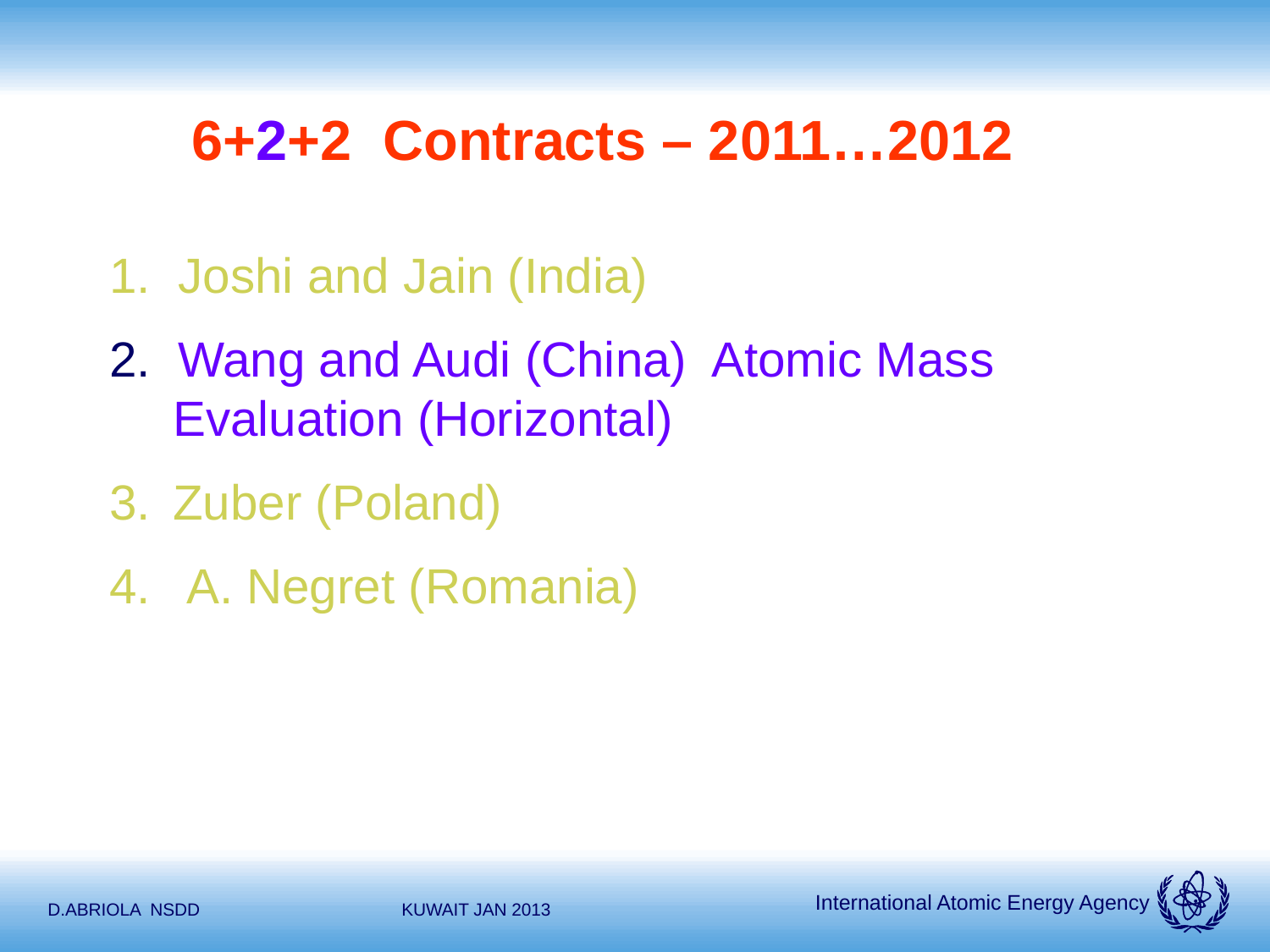

6+2+2  Contracts – 2011…2012
1.  Joshi and Jain (India)
2.  Wang and Audi (China)  Atomic Mass Evaluation (Horizontal)
Zuber (Poland)
 A. Negret (Romania)

D.ABRIOLA  NSDD
KUWAIT JAN 2013